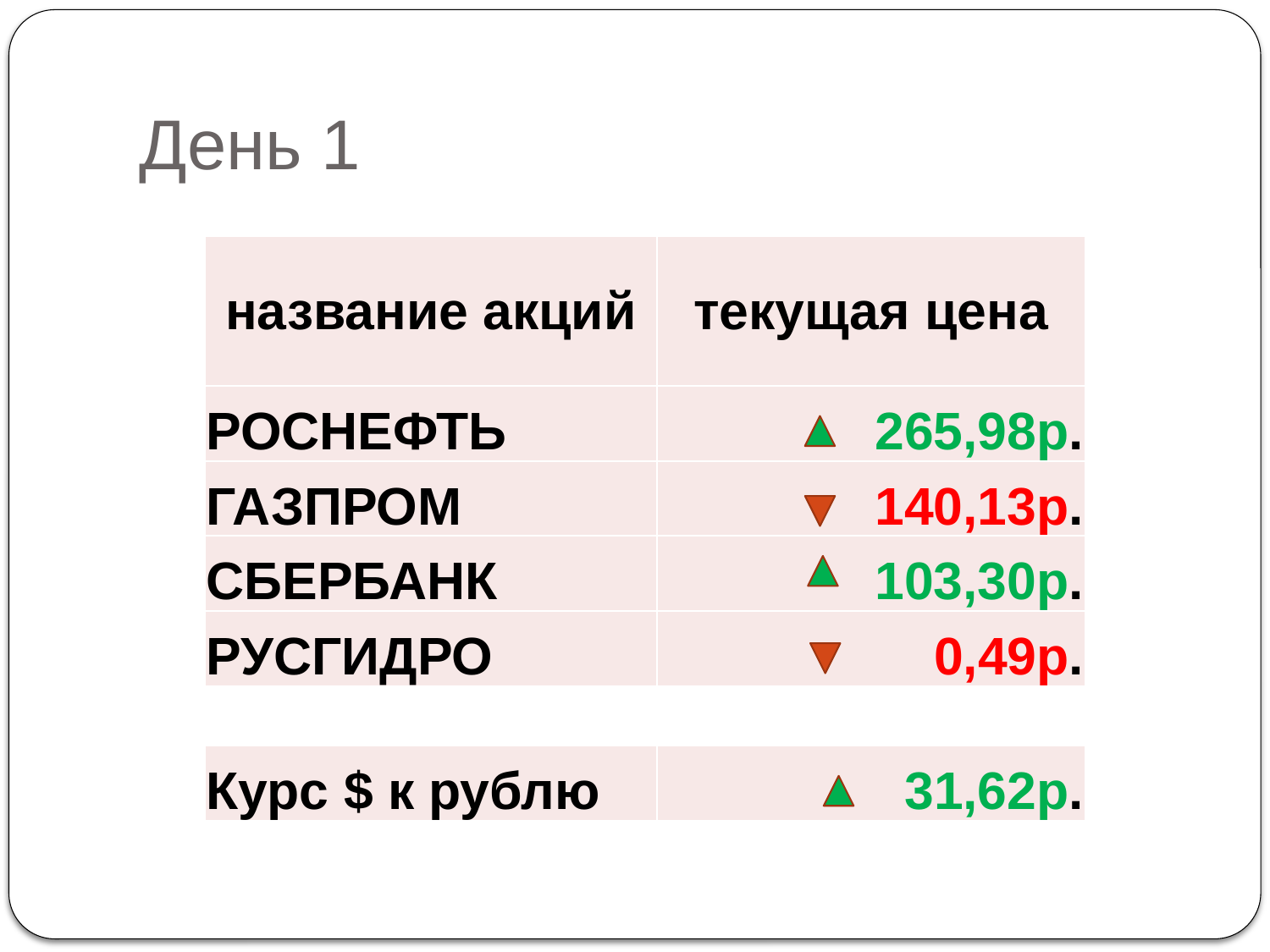

# День 1
| название акций | текущая цена |
| --- | --- |
| РОСНЕФТЬ | 265,98р. |
| ГАЗПРОМ | 140,13р. |
| СБЕРБАНК | 103,30р. |
| РУСГИДРО | 0,49р. |

| Курс $ к рублю | 31,62р. |
| --- | --- |